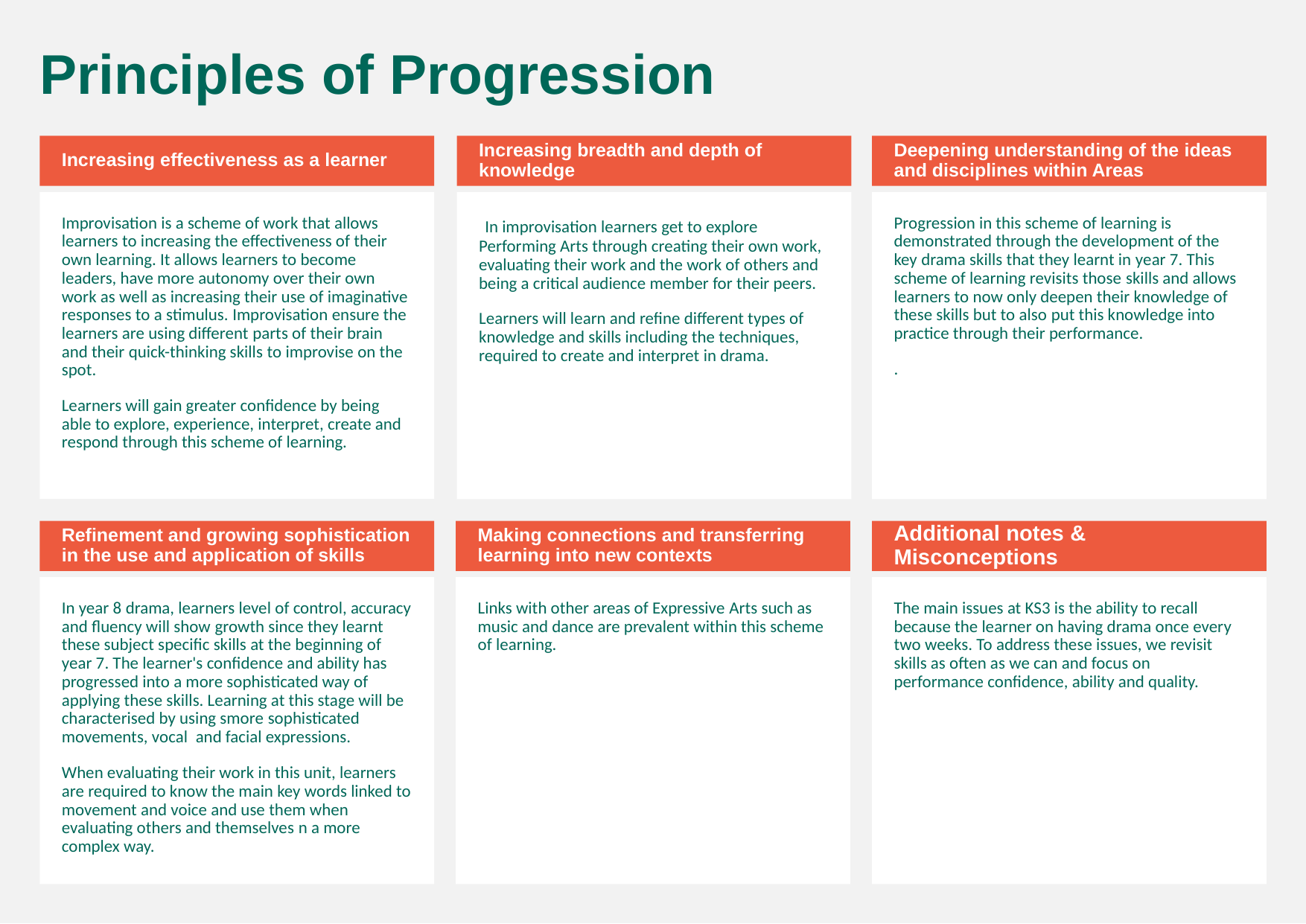

Principles of Progression
Increasing effectiveness as a learner
Increasing breadth and depth of knowledge
Deepening understanding of the ideas and disciplines within Areas
Improvisation is a scheme of work that allows learners to increasing the effectiveness of their own learning. It allows learners to become leaders, have more autonomy over their own work as well as increasing their use of imaginative responses to a stimulus. Improvisation ensure the learners are using different parts of their brain and their quick-thinking skills to improvise on the spot.
Learners will gain greater confidence by being able to explore, experience, interpret, create and respond through this scheme of learning.
 In improvisation learners get to explore Performing Arts through creating their own work, evaluating their work and the work of others and being a critical audience member for their peers.
Learners will learn and refine different types of knowledge and skills including the techniques, required to create and interpret in drama.
Progression in this scheme of learning is demonstrated through the development of the key drama skills that they learnt in year 7. This scheme of learning revisits those skills and allows learners to now only deepen their knowledge of these skills but to also put this knowledge into practice through their performance.
.
Refinement and growing sophistication in the use and application of skills
Making connections and transferring learning into new contexts
Additional notes & Misconceptions
In year 8 drama, learners level of control, accuracy and fluency will show growth since they learnt these subject specific skills at the beginning of year 7. The learner's confidence and ability has progressed into a more sophisticated way of applying these skills. Learning at this stage will be characterised by using smore sophisticated movements, vocal  and facial expressions.
When evaluating their work in this unit, learners are required to know the main key words linked to movement and voice and use them when evaluating others and themselves n a more complex way.
Links with other areas of Expressive Arts such as music and dance are prevalent within this scheme of learning.
The main issues at KS3 is the ability to recall because the learner on having drama once every two weeks. To address these issues, we revisit skills as often as we can and focus on performance confidence, ability and quality.